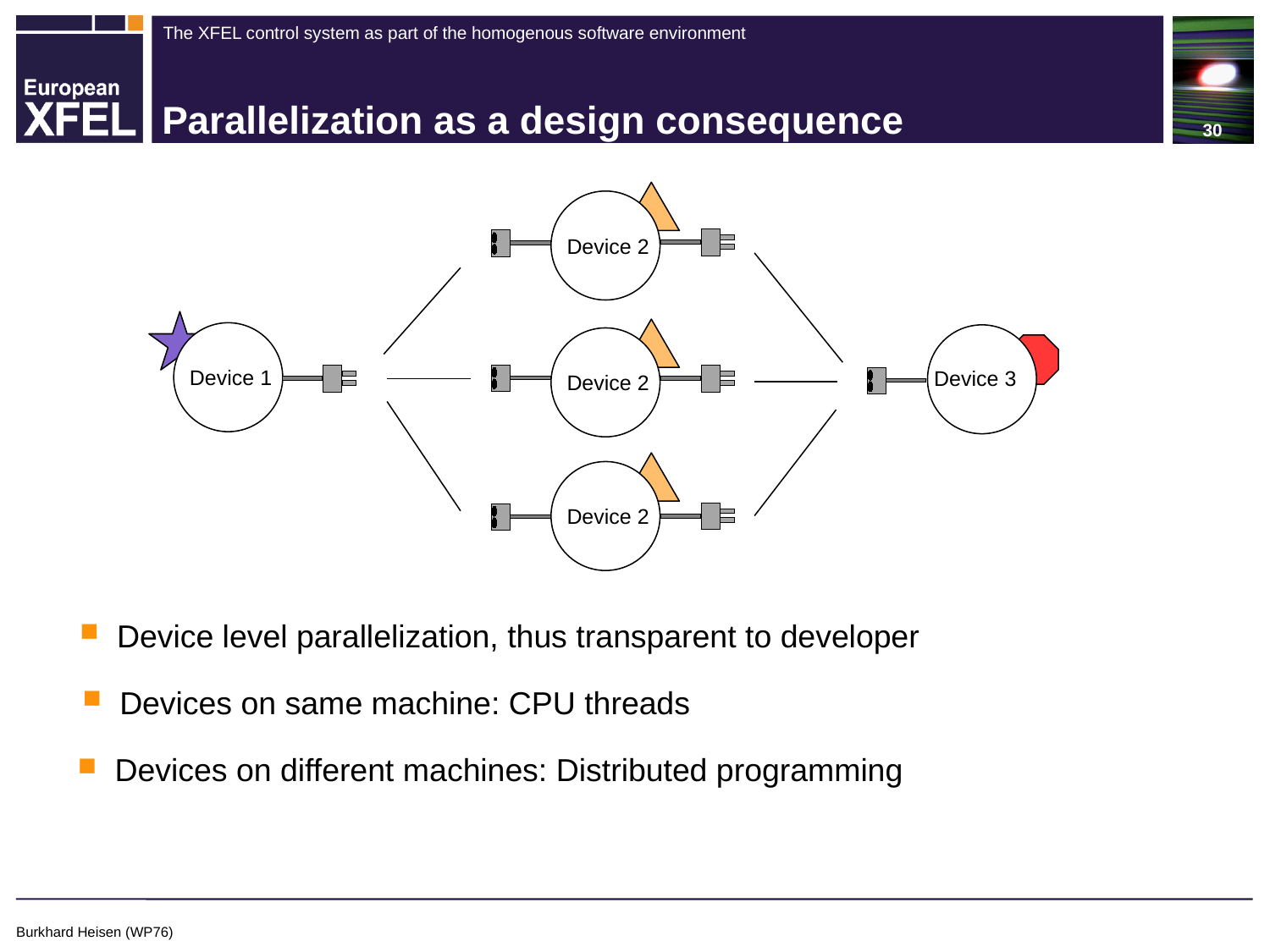

30
# Parallelization as a design consequence

Device 2

Device 1

Device 2

Device 3

Device 2

Device level parallelization, thus transparent to developer
Devices on same machine: CPU threads
Devices on different machines: Distributed programming
Burkhard Heisen (WP76)